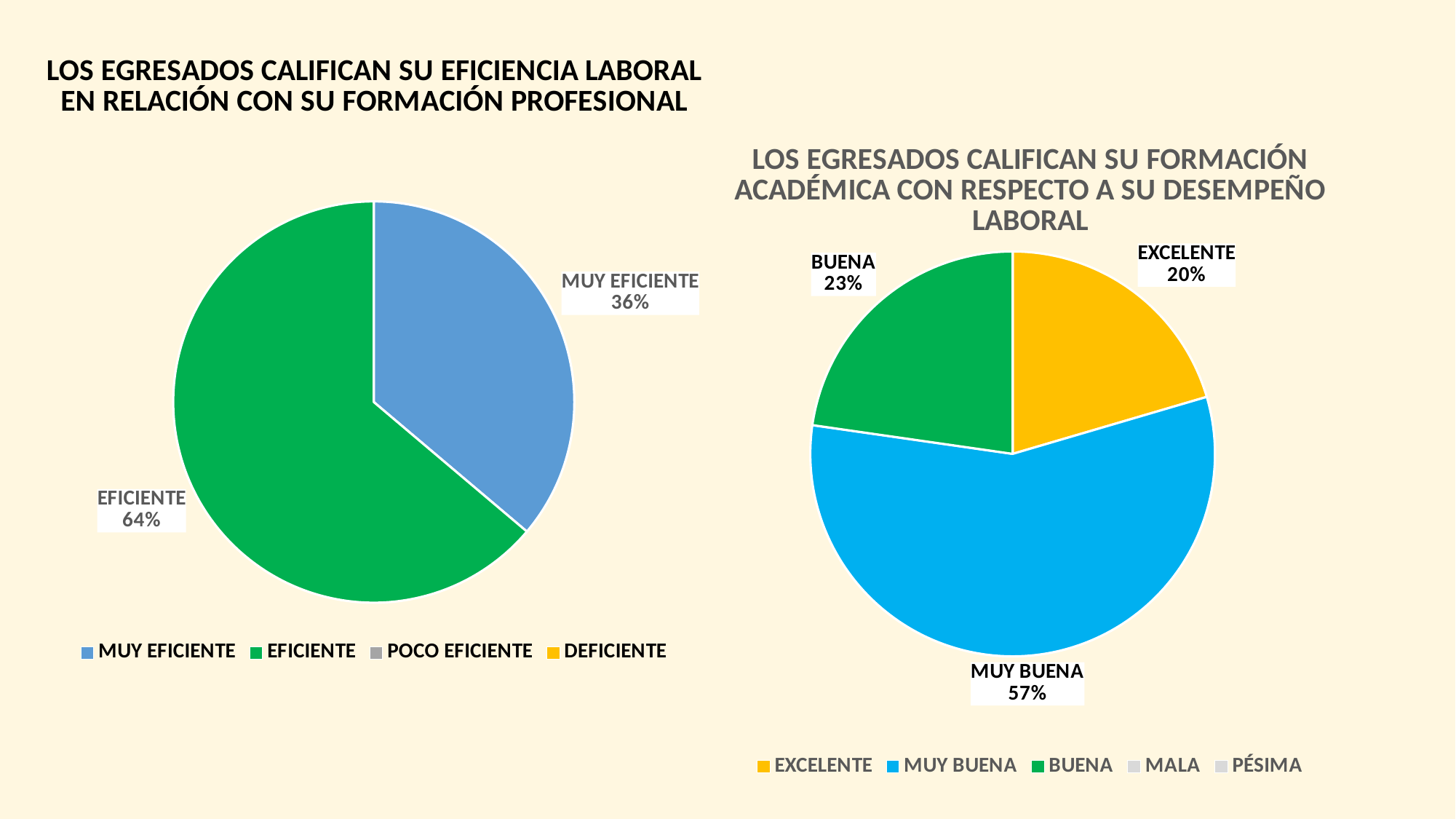

### Chart: LOS EGRESADOS CALIFICAN SU EFICIENCIA LABORAL EN RELACIÓN CON SU FORMACIÓN PROFESIONAL

| Category | Ventas |
|---|---|
| MUY EFICIENTE | 17.0 |
| EFICIENTE | 30.0 |
| POCO EFICIENTE | 0.0 |
| DEFICIENTE | 0.0 |

### Chart: LOS EGRESADOS CALIFICAN SU FORMACIÓN ACADÉMICA CON RESPECTO A SU DESEMPEÑO LABORAL

| Category | Ventas |
|---|---|
| EXCELENTE | 9.0 |
| MUY BUENA | 25.0 |
| BUENA | 10.0 |
| MALA | None |
| PÉSIMA | None |